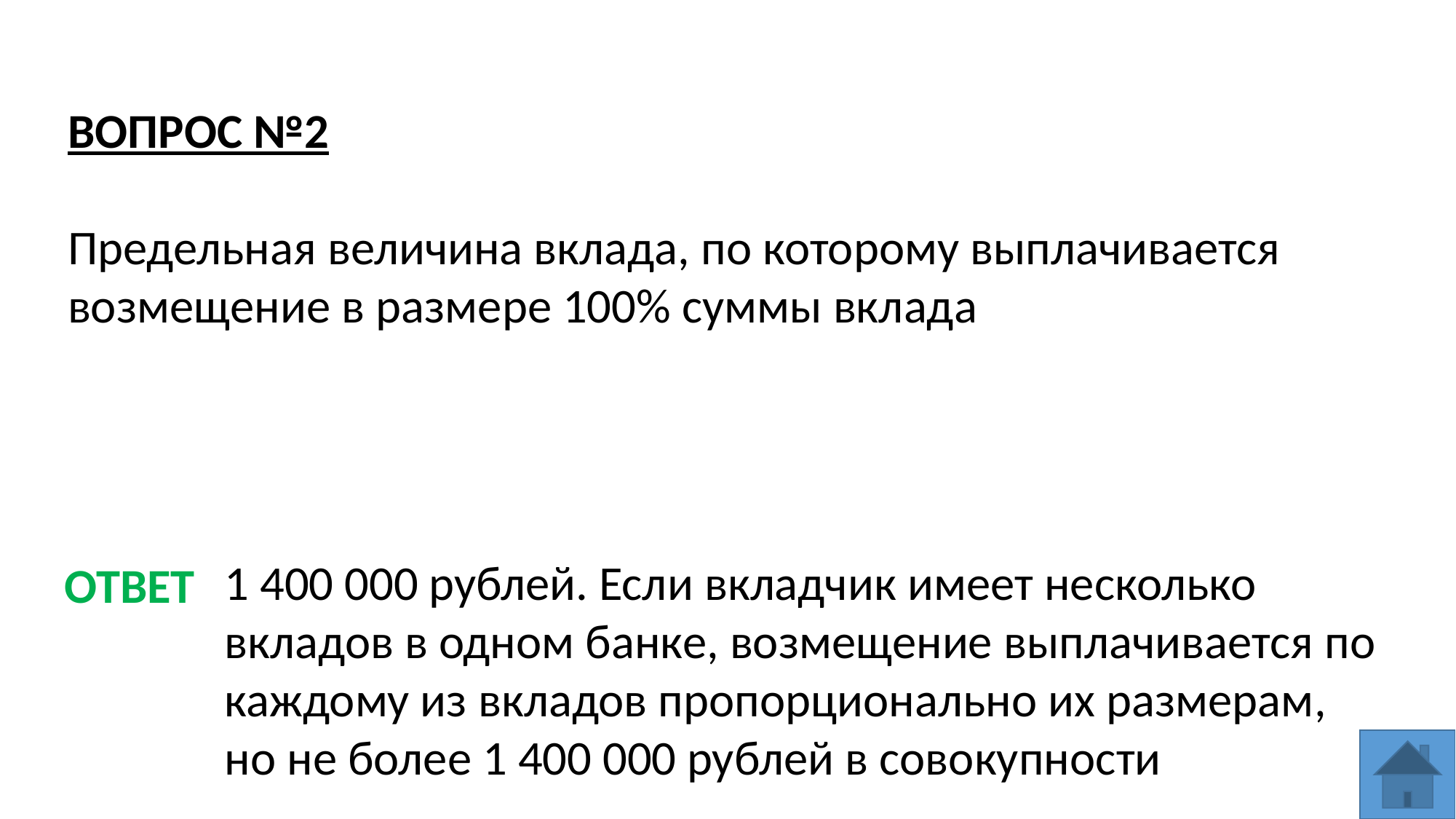

ВОПРОС №2

Предельная величина вклада, по которому выплачивается возмещение в размере 100% суммы вклада
1 400 000 рублей. Если вкладчик имеет несколько вкладов в одном банке, возмещение выплачивается по каждому из вкладов пропорционально их размерам, но не более 1 400 000 рублей в совокупности
ОТВЕТ